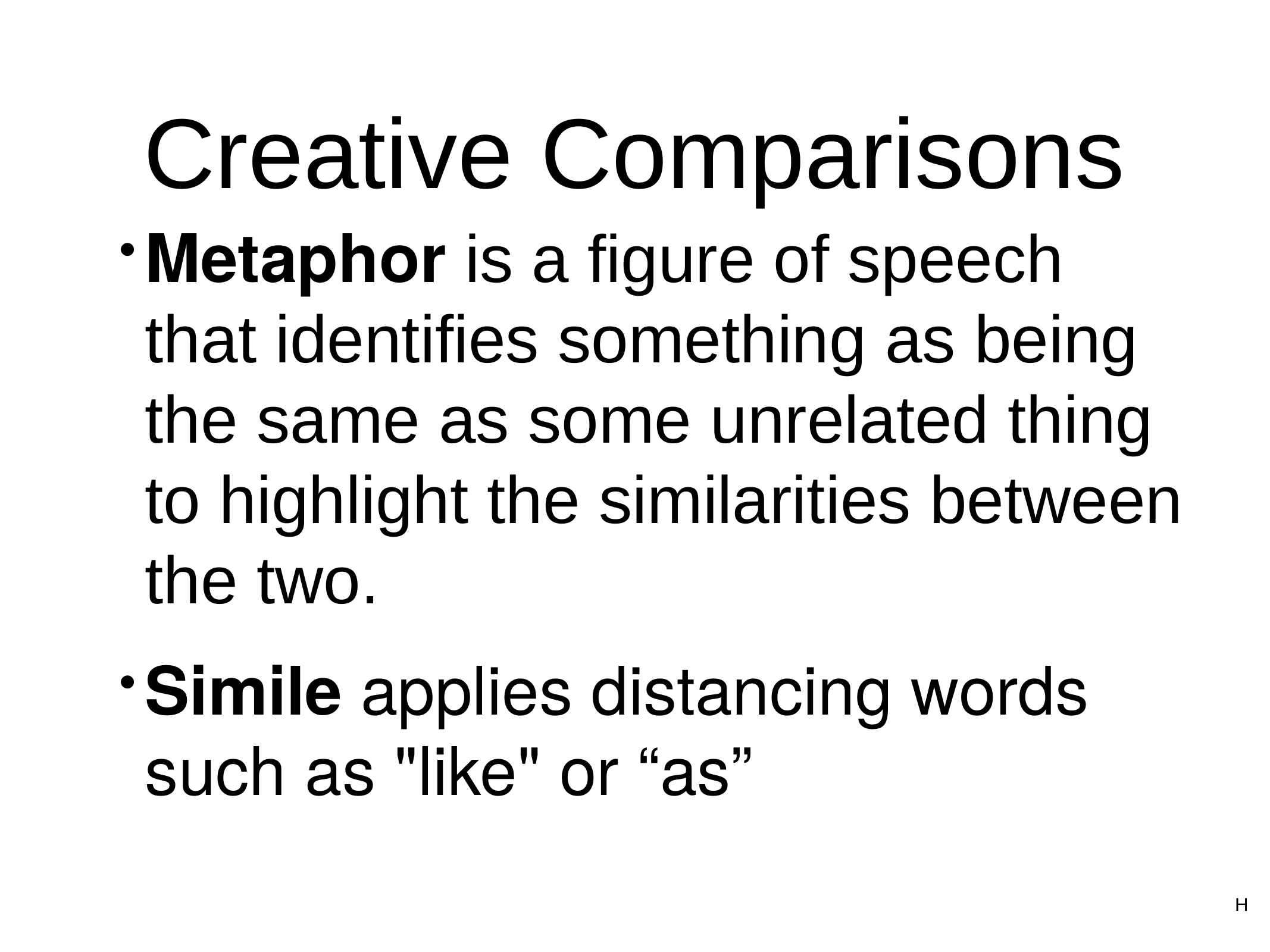

# Creative Comparisons
Metaphor is a figure of speech that identifies something as being the same as some unrelated thing to highlight the similarities between the two.
Simile applies distancing words such as "like" or “as”
H